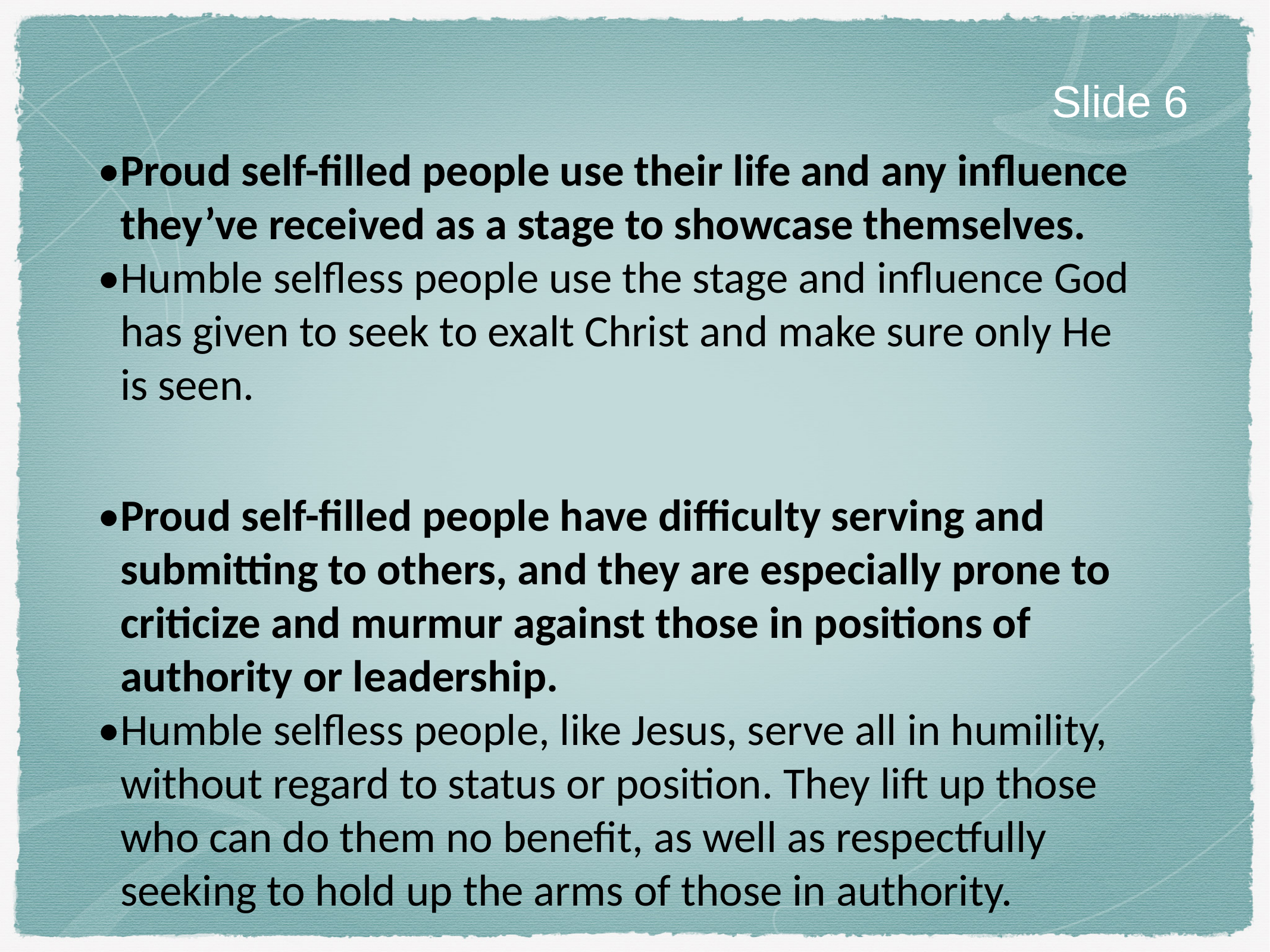

Slide 6

•	Proud self-filled people use their life and any influence they’ve received as a stage to showcase themselves.
•	Humble selfless people use the stage and influence God has given to seek to exalt Christ and make sure only He is seen.
•	Proud self-filled people have difficulty serving and submitting to others, and they are especially prone to criticize and murmur against those in positions of authority or leadership.
•	Humble selfless people, like Jesus, serve all in humility, without regard to status or position. They lift up those who can do them no benefit, as well as respectfully seeking to hold up the arms of those in authority.